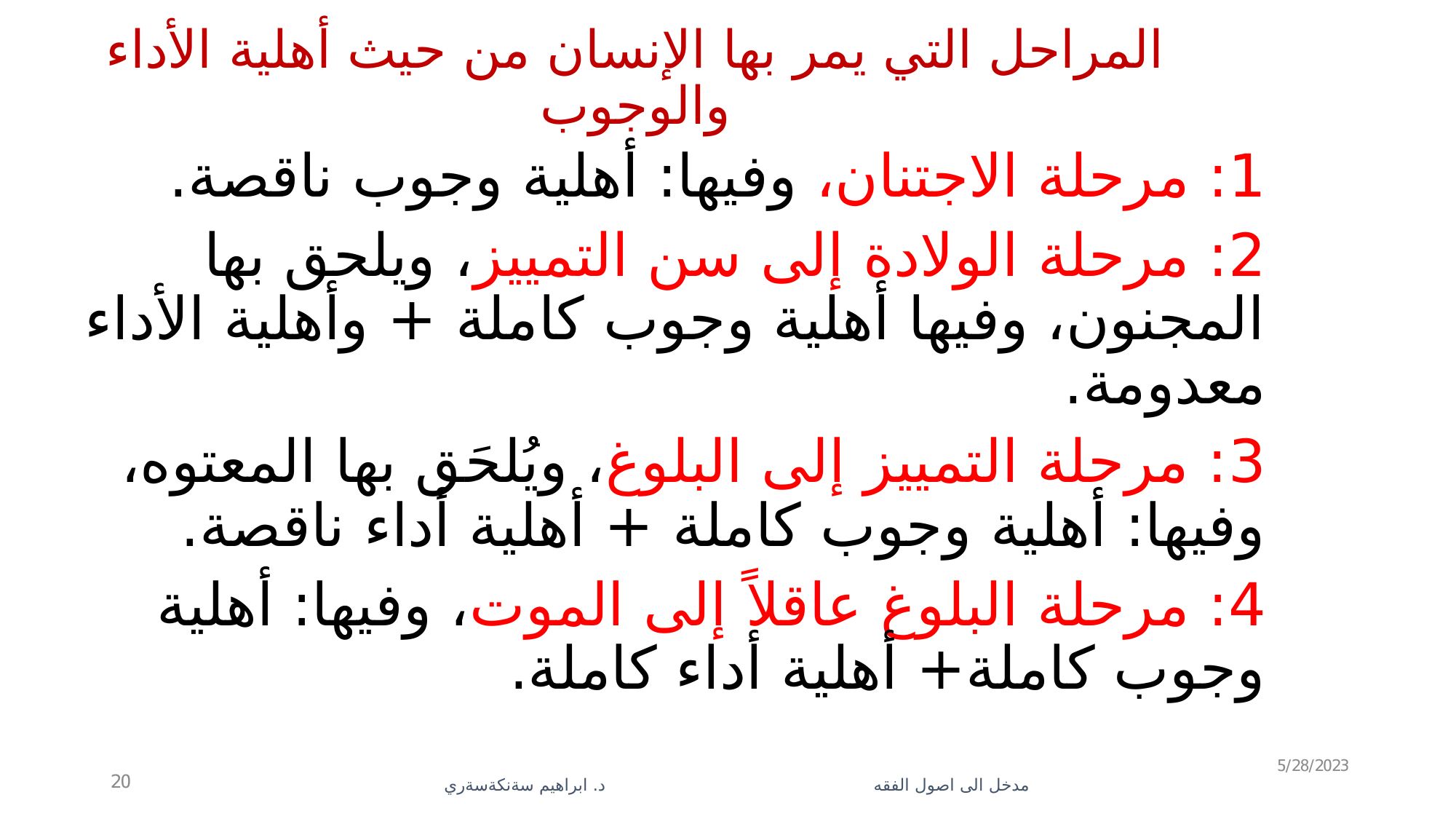

# المراحل التي يمر بها الإنسان من حيث أهلية الأداء والوجوب
1: مرحلة الاجتنان، وفيها: أهلية وجوب ناقصة.
2: مرحلة الولادة إلى سن التمييز، ويلحق بها المجنون، وفيها أهلية وجوب كاملة + وأهلية الأداء معدومة.
3: مرحلة التمييز إلى البلوغ، ويُلحَق بها المعتوه، وفيها: أهلية وجوب كاملة + أهلية أداء ناقصة.
4: مرحلة البلوغ عاقلاً إلى الموت، وفيها: أهلية وجوب كاملة+ أهلية أداء كاملة.
5/28/2023
20
مدخل الى اصول الفقه                                                   د. ابراهيم سةنكةسةري